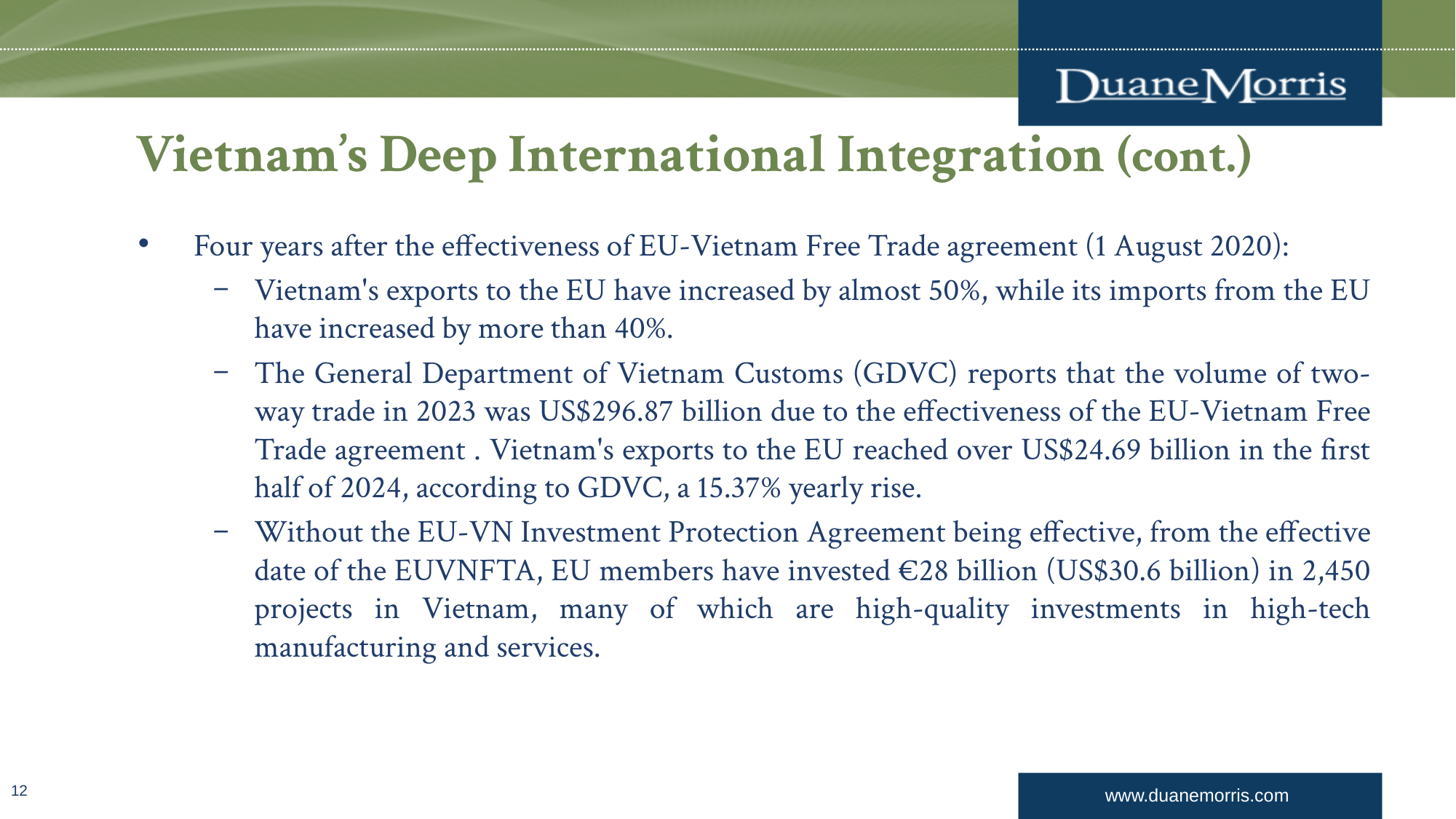

Vietnam’s Deep International Integration (cont.)
Four years after the effectiveness of EU-Vietnam Free Trade agreement (1 August 2020):
Vietnam's exports to the EU have increased by almost 50%, while its imports from the EU have increased by more than 40%.
The General Department of Vietnam Customs (GDVC) reports that the volume of two-way trade in 2023 was US$296.87 billion due to the effectiveness of the EU-Vietnam Free Trade agreement . Vietnam's exports to the EU reached over US$24.69 billion in the first half of 2024, according to GDVC, a 15.37% yearly rise.
Without the EU-VN Investment Protection Agreement being effective, from the effective date of the EUVNFTA, EU members have invested €28 billion (US$30.6 billion) in 2,450 projects in Vietnam, many of which are high-quality investments in high-tech manufacturing and services.

12